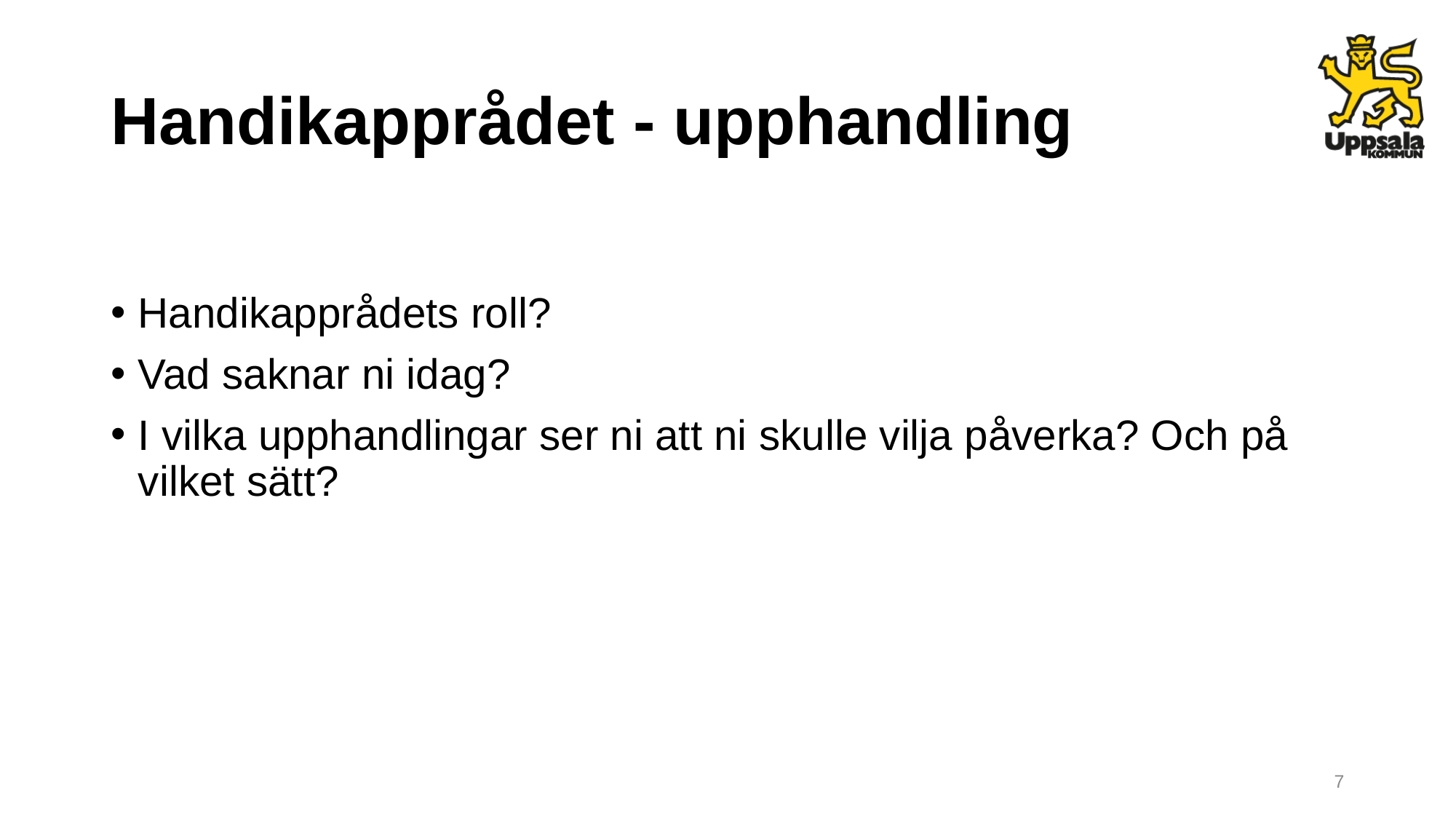

# Handikapprådet - upphandling

Handikapprådets roll?
Vad saknar ni idag?
I vilka upphandlingar ser ni att ni skulle vilja påverka? Och på vilket sätt?
7